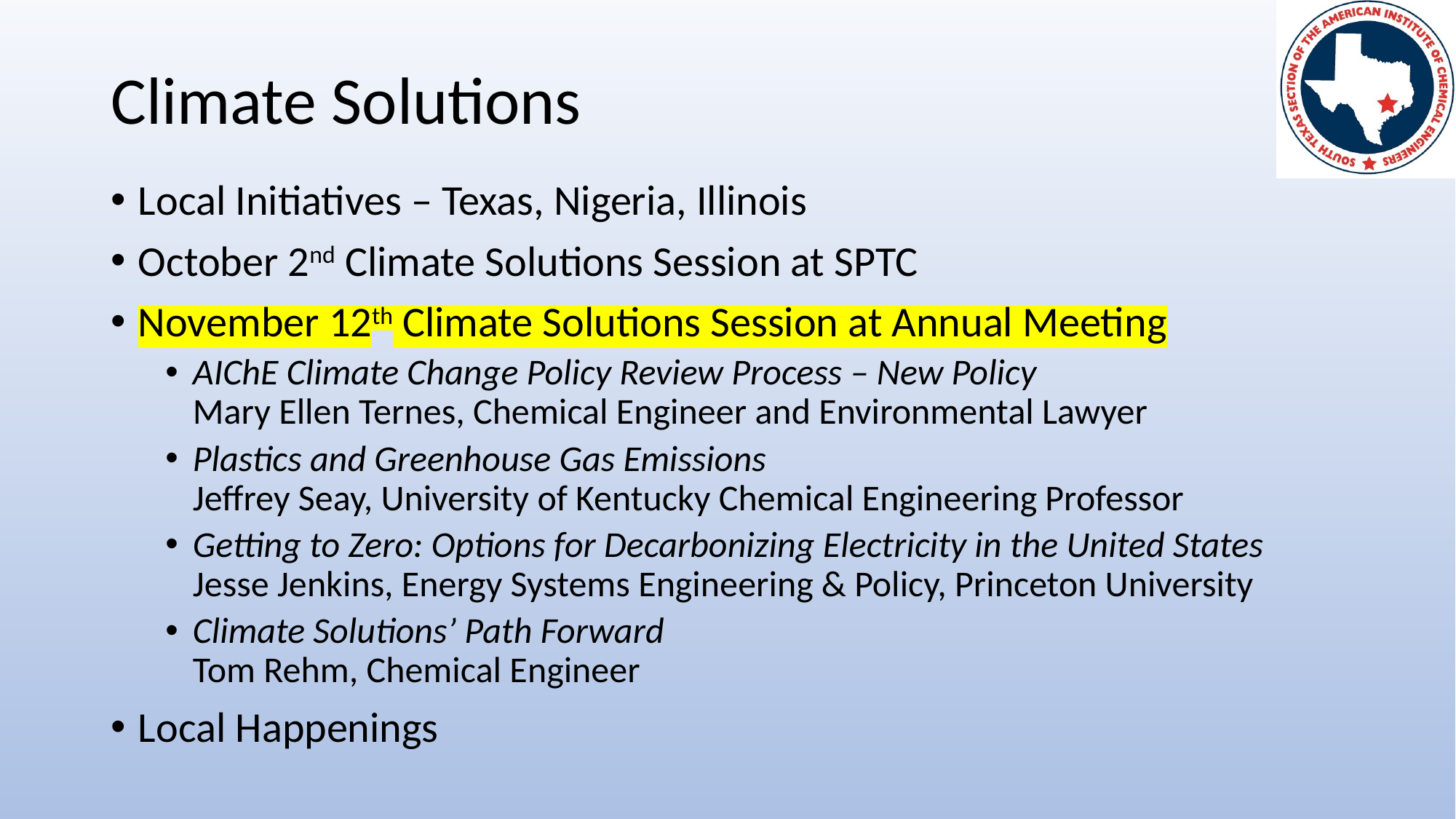

# Climate Solutions
Local Initiatives – Texas, Nigeria, Illinois
October 2nd Climate Solutions Session at SPTC
November 12th Climate Solutions Session at Annual Meeting
AIChE Climate Change Policy Review Process – New Policy
Mary Ellen Ternes, Chemical Engineer and Environmental Lawyer
Plastics and Greenhouse Gas Emissions
Jeffrey Seay, University of Kentucky Chemical Engineering Professor
Getting to Zero: Options for Decarbonizing Electricity in the United States Jesse Jenkins, Energy Systems Engineering & Policy, Princeton University
Climate Solutions’ Path Forward
Tom Rehm, Chemical Engineer
Local Happenings